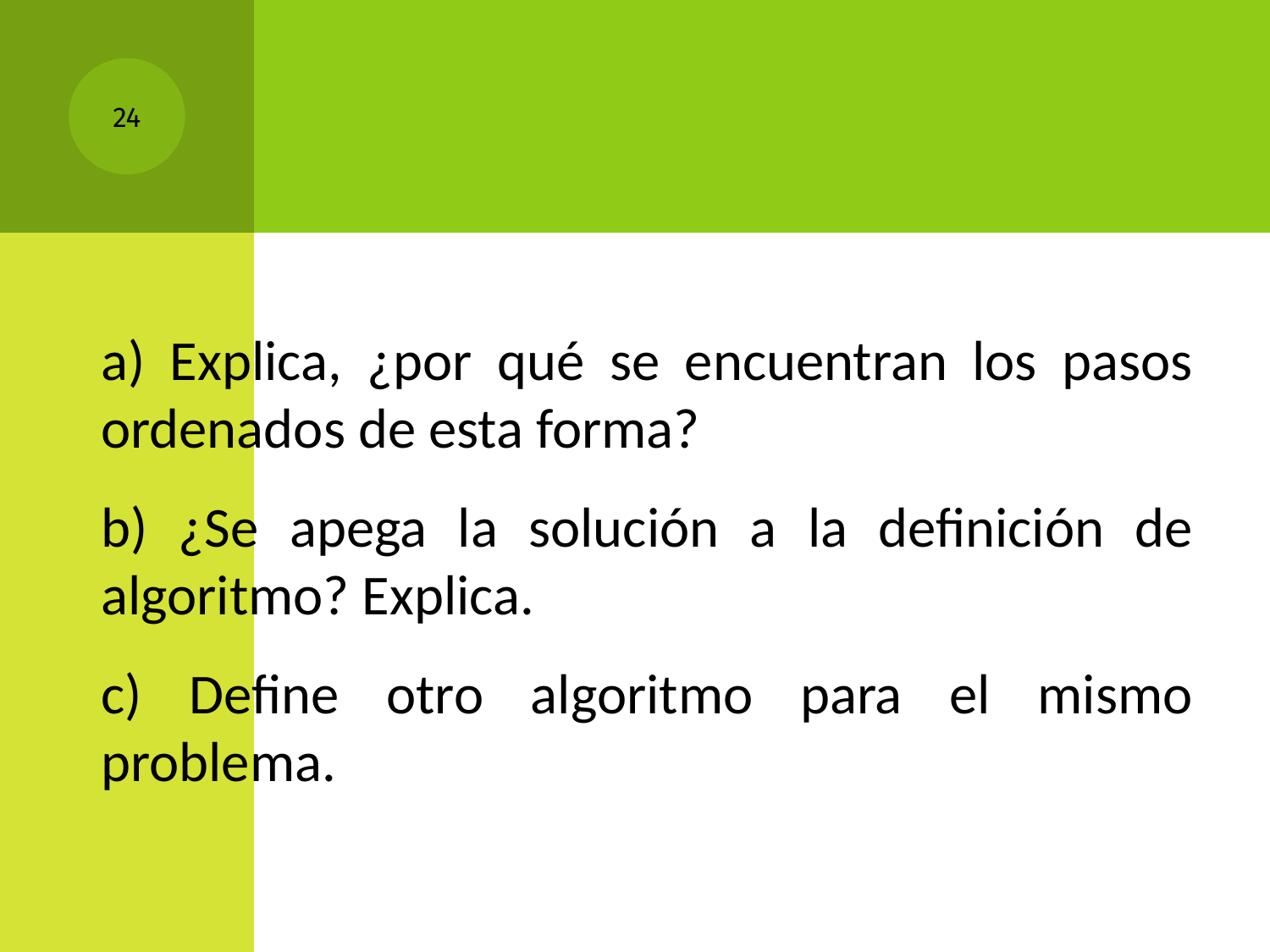

#
24
a) Explica, ¿por qué se encuentran los pasos ordenados de esta forma?
b) ¿Se apega la solución a la definición de algoritmo? Explica.
c) Define otro algoritmo para el mismo problema.